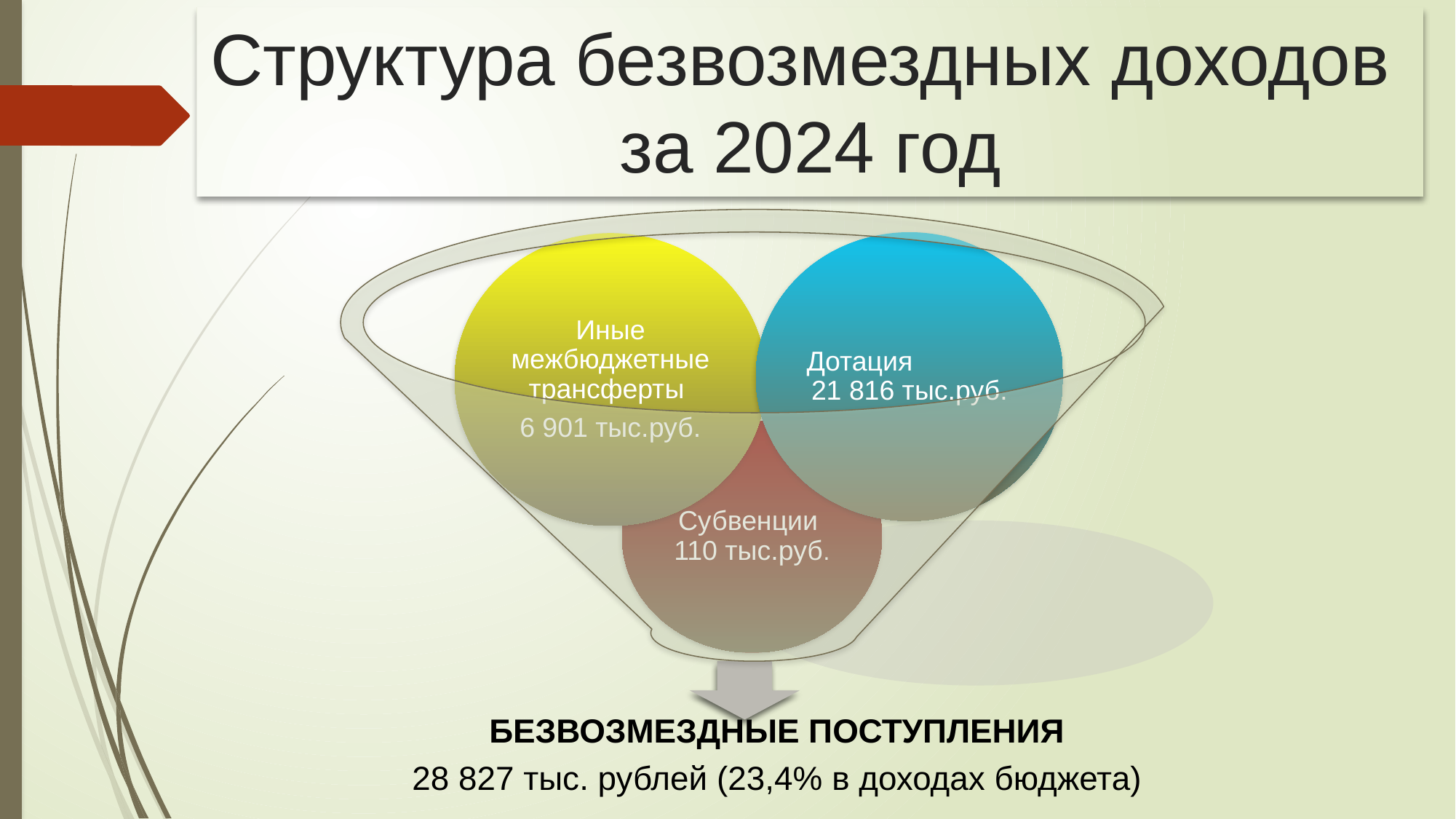

# Структура безвозмездных доходов  за 2024 год
БЕЗВОЗМЕЗДНЫЕ ПОСТУПЛЕНИЯ
28 827 тыс. рублей (23,4% в доходах бюджета)
Субвенции  110 тыс.руб.
Иные межбюджетные трансферты
6 901 тыс.руб.
Дотация              21 816 тыс.руб.